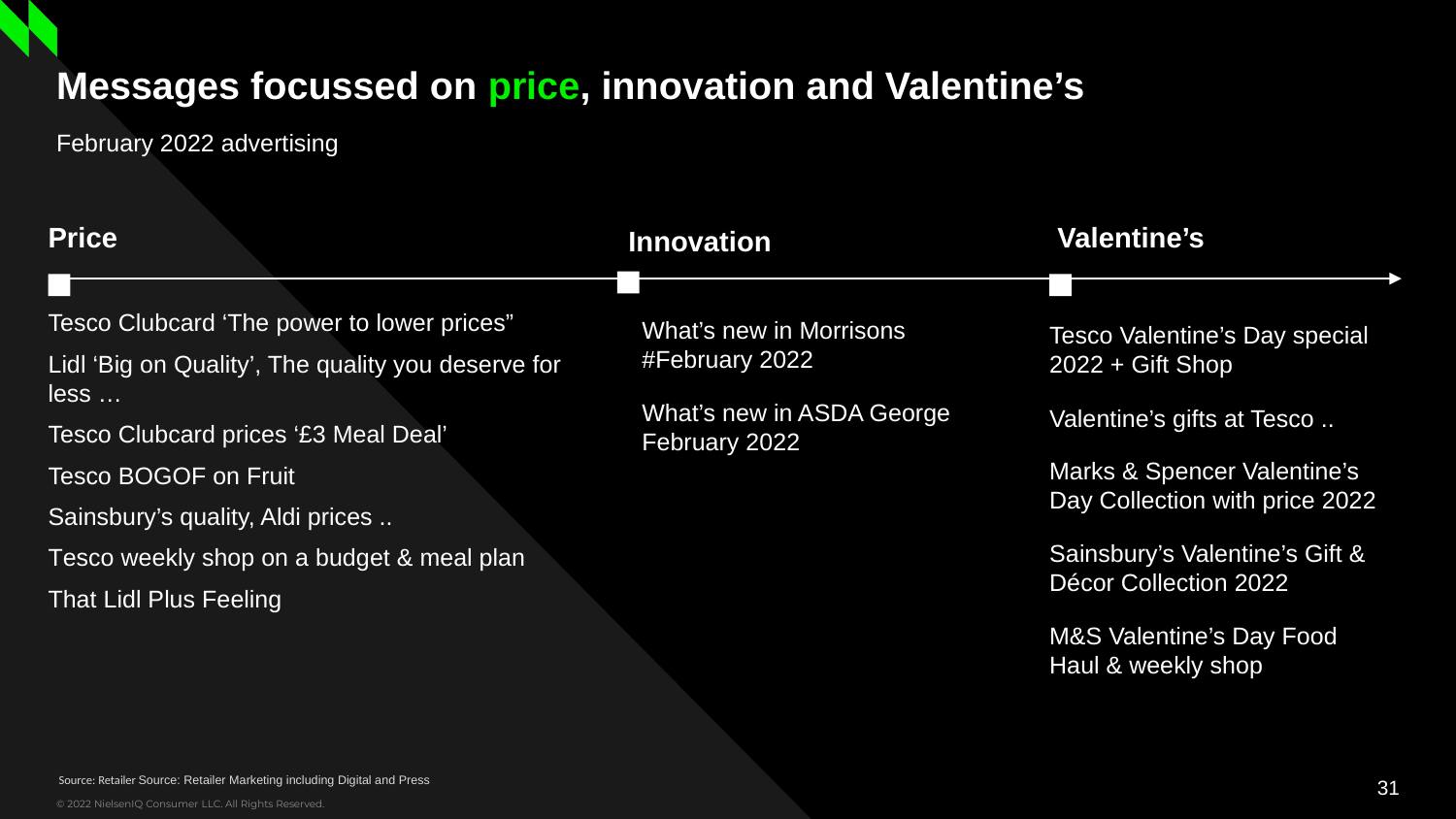

# Messages focussed on price, innovation and Valentine’s
February 2022 advertising
Valentine’s
Price
Innovation

Tesco Clubcard ‘The power to lower prices”
Lidl ‘Big on Quality’, The quality you deserve for less …
Tesco Clubcard prices ‘£3 Meal Deal’
Tesco BOGOF on Fruit
Sainsbury’s quality, Aldi prices ..
Tesco weekly shop on a budget & meal plan
That Lidl Plus Feeling

What’s new in Morrisons #February 2022
What’s new in ASDA George February 2022

Tesco Valentine’s Day special 2022 + Gift Shop
Valentine’s gifts at Tesco ..
Marks & Spencer Valentine’s Day Collection with price 2022
Sainsbury’s Valentine’s Gift & Décor Collection 2022
M&S Valentine’s Day Food Haul & weekly shop

Source: Retailer Source: Retailer Marketing including Digital and Press